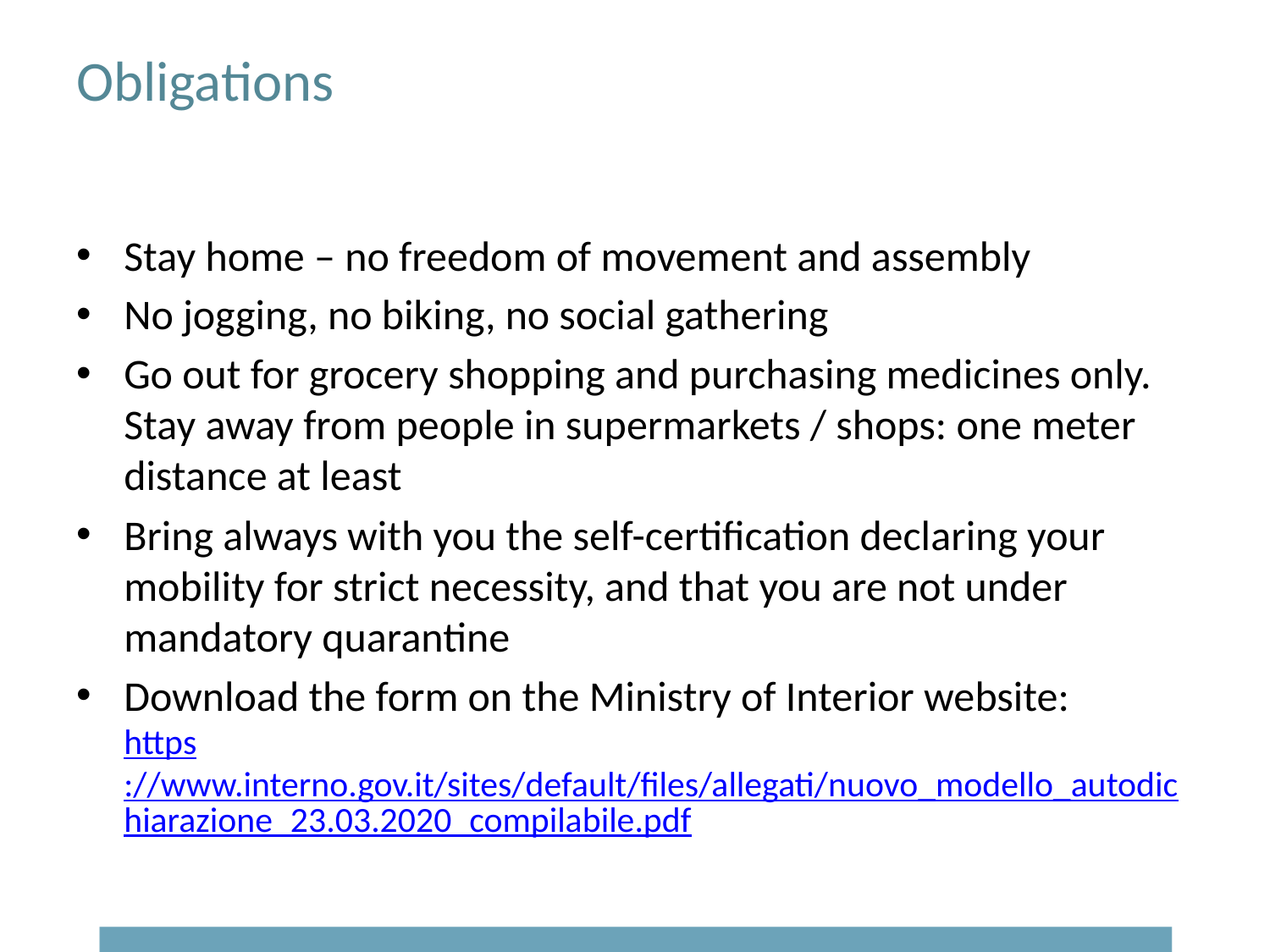

# Obligations
Stay home – no freedom of movement and assembly
No jogging, no biking, no social gathering
Go out for grocery shopping and purchasing medicines only. Stay away from people in supermarkets / shops: one meter distance at least
Bring always with you the self-certification declaring your mobility for strict necessity, and that you are not under mandatory quarantine
Download the form on the Ministry of Interior website:
https://www.interno.gov.it/sites/default/files/allegati/nuovo_modello_autodichiarazione_23.03.2020_compilabile.pdf